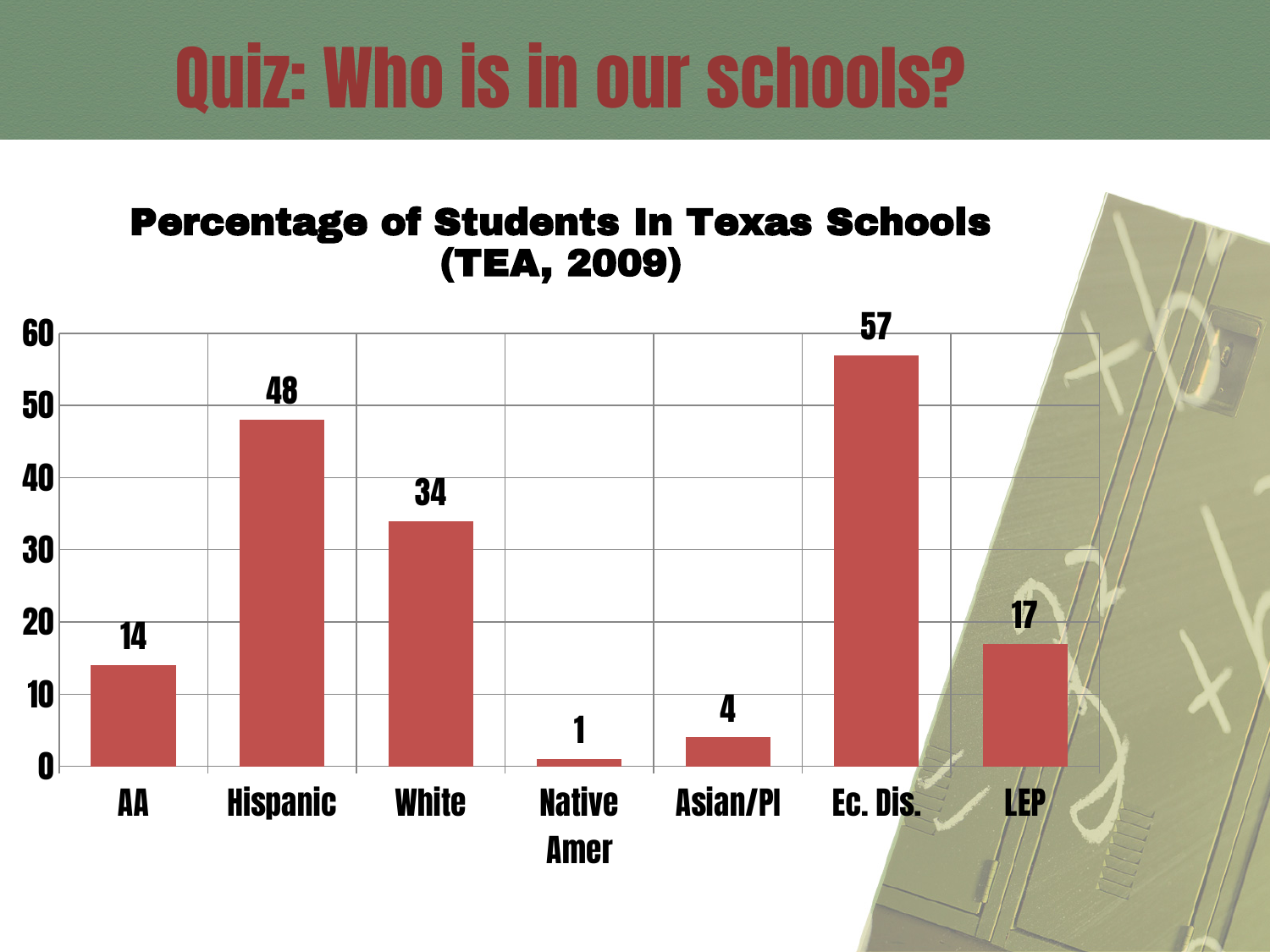

Quiz: Who is in our schools?

### Chart: Percentage of Students In Texas Schools (TEA, 2009)

| Category | Pertetage |
|---|---|
| AA | 14.0 |
| Hispanic | 48.0 |
| White | 34.0 |
| Native Amer | 1.0 |
| Asian/PI | 4.0 |
| Ec. Dis. | 57.0 |
| LEP | 17.0 |